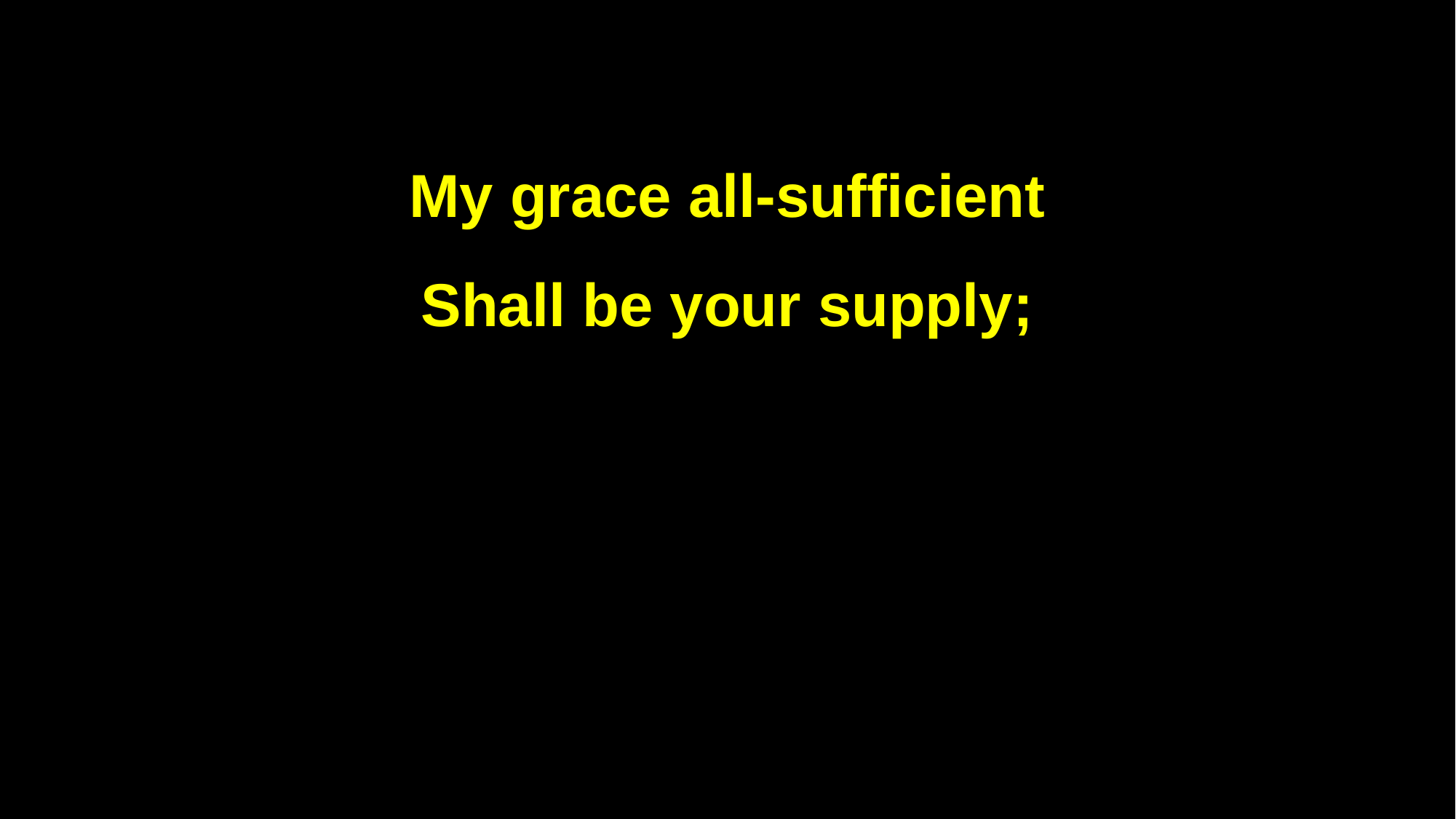

My grace all-sufficient
Shall be your supply;